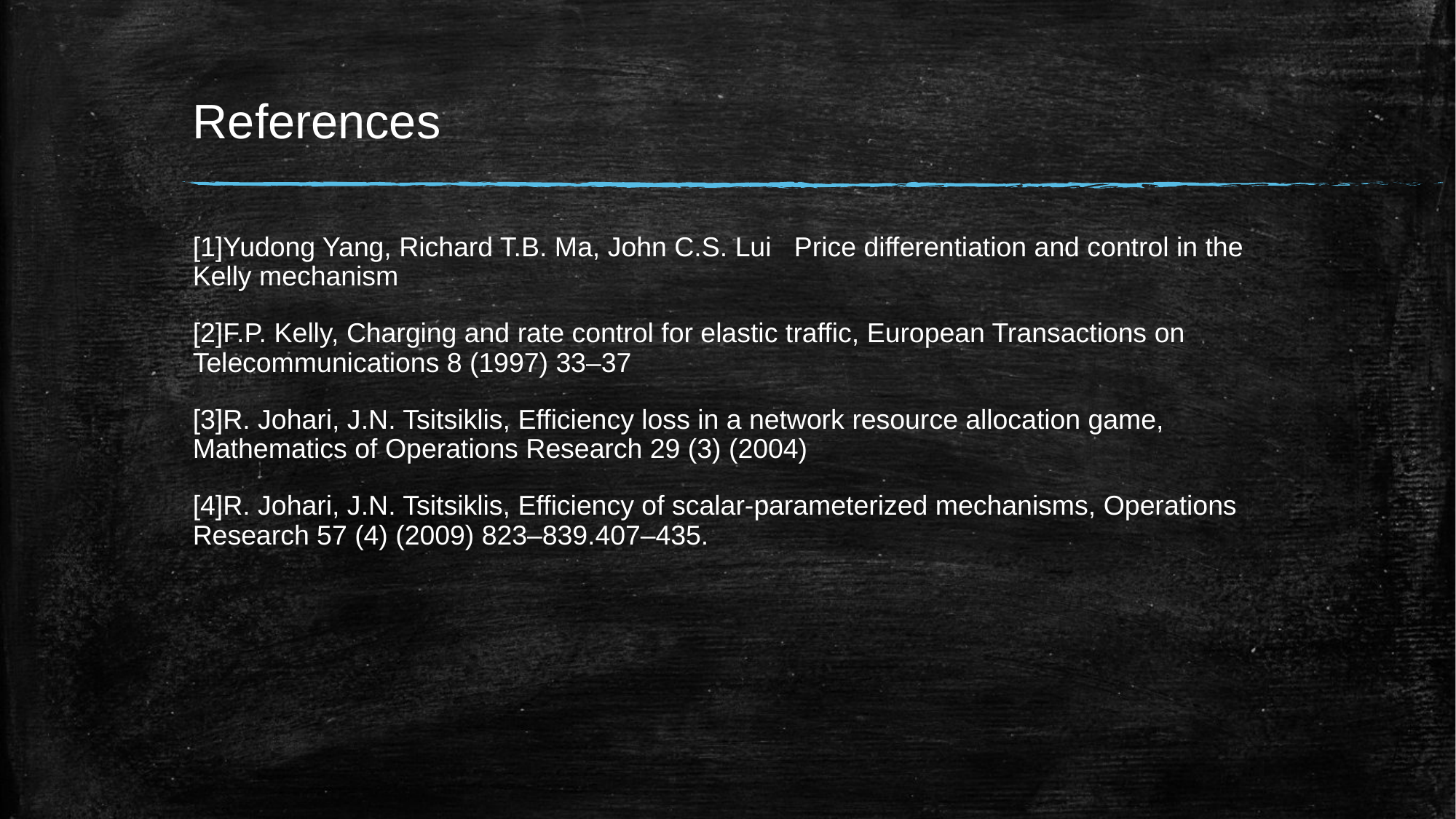

# References
[1]Yudong Yang, Richard T.B. Ma, John C.S. Lui   Price differentiation and control in the Kelly mechanism
[2]F.P. Kelly, Charging and rate control for elastic traffic, European Transactions on Telecommunications 8 (1997) 33–37
[3]R. Johari, J.N. Tsitsiklis, Efficiency loss in a network resource allocation game, Mathematics of Operations Research 29 (3) (2004)
[4]R. Johari, J.N. Tsitsiklis, Efficiency of scalar-parameterized mechanisms, Operations Research 57 (4) (2009) 823–839.407–435.